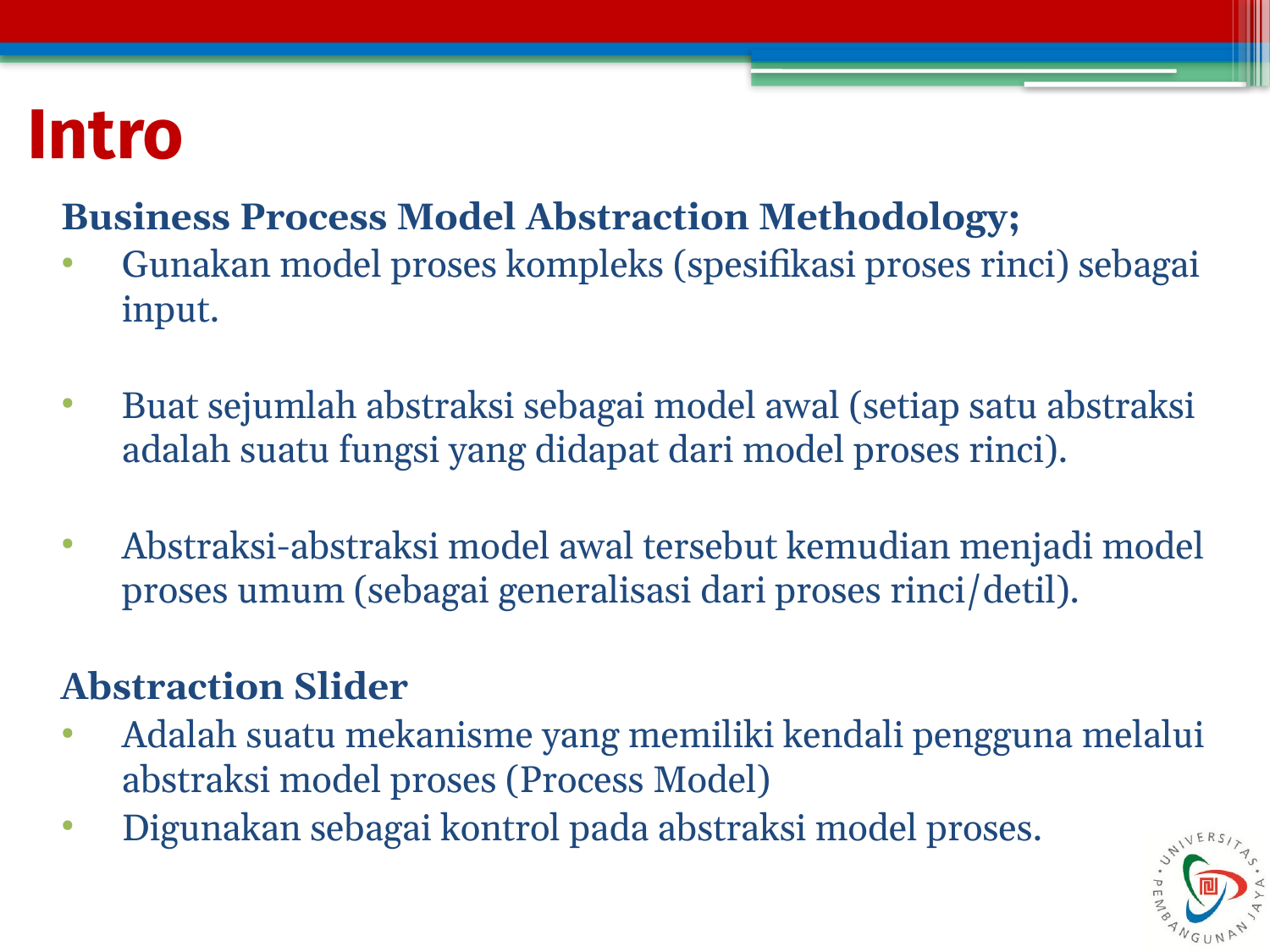

# Intro
Business Process Model Abstraction Methodology;
Gunakan model proses kompleks (spesifikasi proses rinci) sebagai input.

Buat sejumlah abstraksi sebagai model awal (setiap satu abstraksi adalah suatu fungsi yang didapat dari model proses rinci).

Abstraksi-abstraksi model awal tersebut kemudian menjadi model proses umum (sebagai generalisasi dari proses rinci/detil).

Abstraction Slider
Adalah suatu mekanisme yang memiliki kendali pengguna melalui abstraksi model proses (Process Model)
Digunakan sebagai kontrol pada abstraksi model proses.